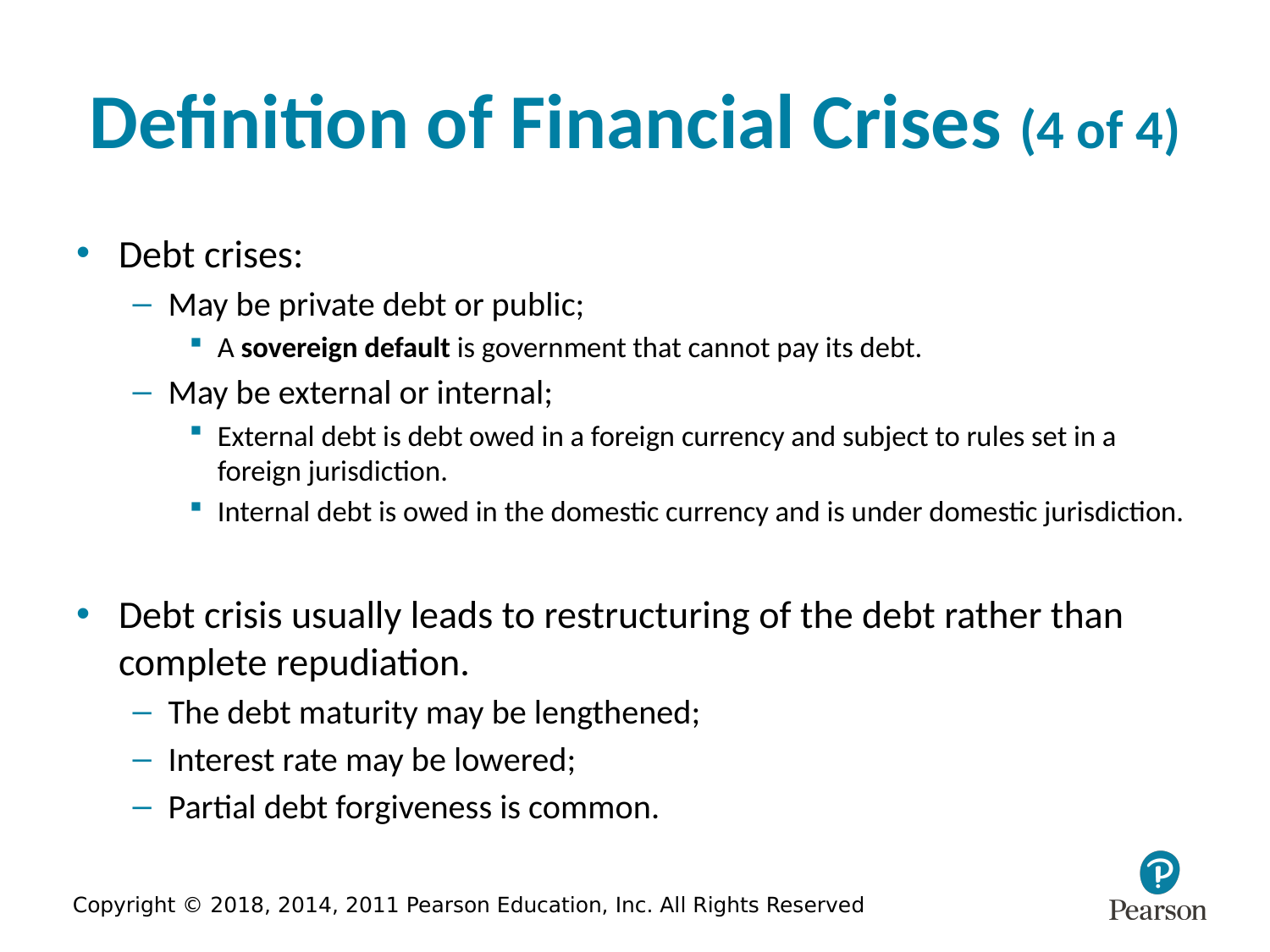

# Definition of Financial Crises (4 of 4)
Debt crises:
May be private debt or public;
A sovereign default is government that cannot pay its debt.
May be external or internal;
External debt is debt owed in a foreign currency and subject to rules set in a foreign jurisdiction.
Internal debt is owed in the domestic currency and is under domestic jurisdiction.

Debt crisis usually leads to restructuring of the debt rather than complete repudiation.
The debt maturity may be lengthened;
Interest rate may be lowered;
Partial debt forgiveness is common.